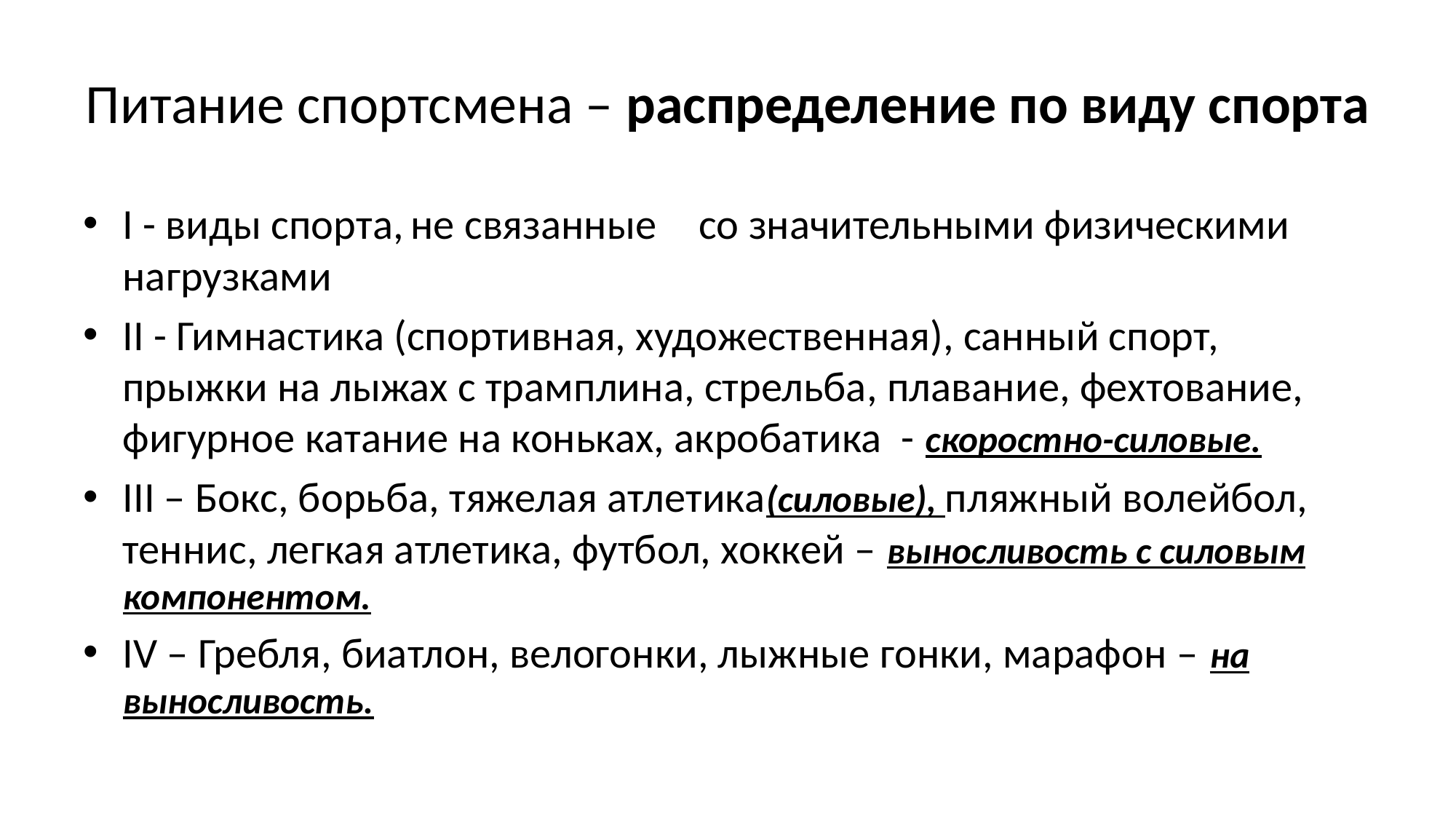

# Питание спортсмена – распределение по виду спорта
I - виды спорта,	не связанные	со значительными физическими нагрузками
II - Гимнастика (спортивная, художественная), санный спорт, прыжки на лыжах с трамплина, стрельба, плавание, фехтование, фигурное катание на коньках, акробатика  - скоростно-силовые.
III – Бокс, борьба, тяжелая атлетика(силовые), пляжный волейбол, теннис, легкая атлетика, футбол, хоккей – выносливость с силовым компонентом.
IV – Гребля, биатлон, велогонки, лыжные гонки, марафон – на выносливость.